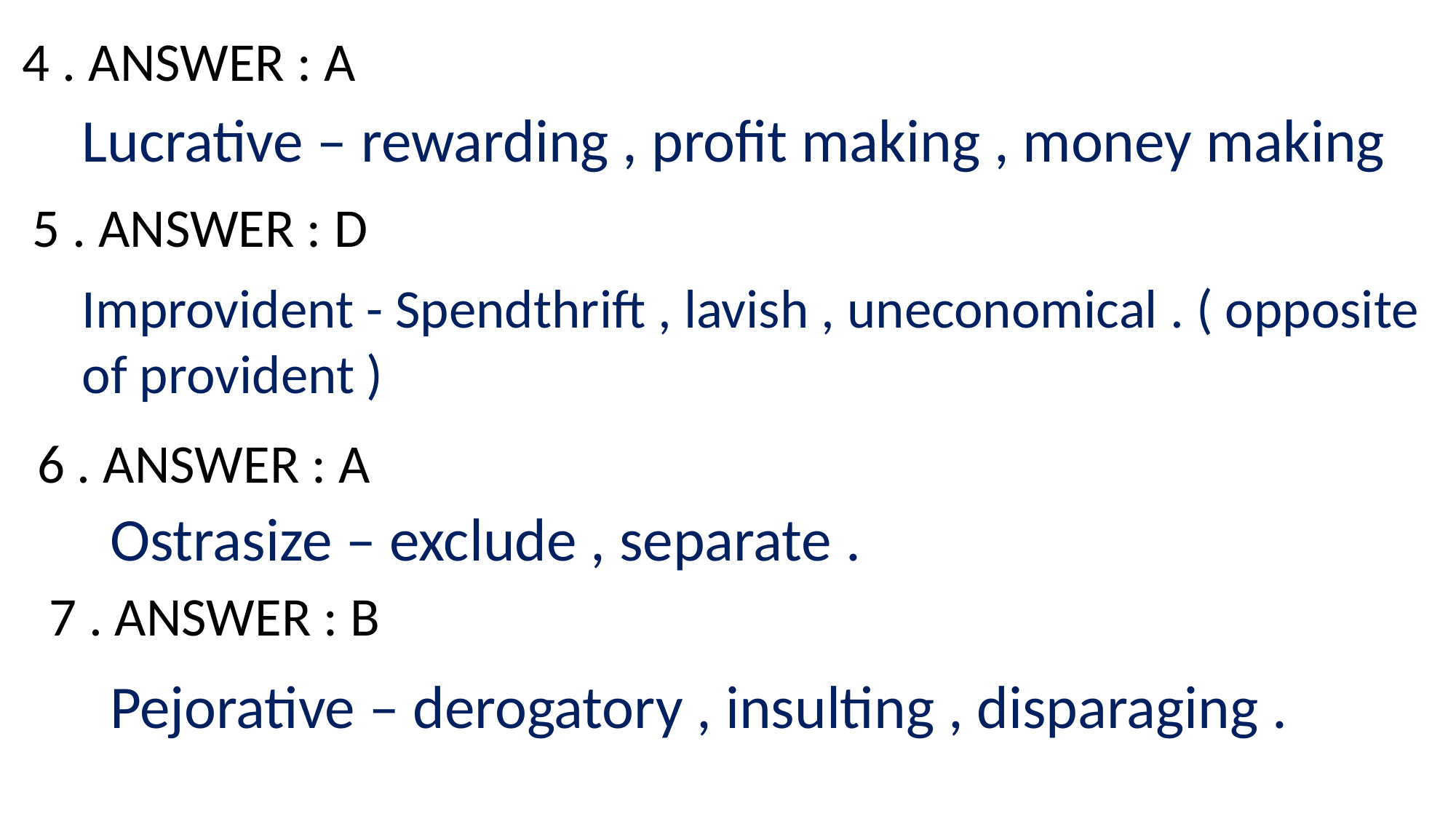

4 . ANSWER : A
Lucrative – rewarding , profit making , money making
5 . ANSWER : D
Improvident - Spendthrift , lavish , uneconomical . ( opposite of provident )
6 . ANSWER : A
Ostrasize – exclude , separate .
7 . ANSWER : B
Pejorative – derogatory , insulting , disparaging .